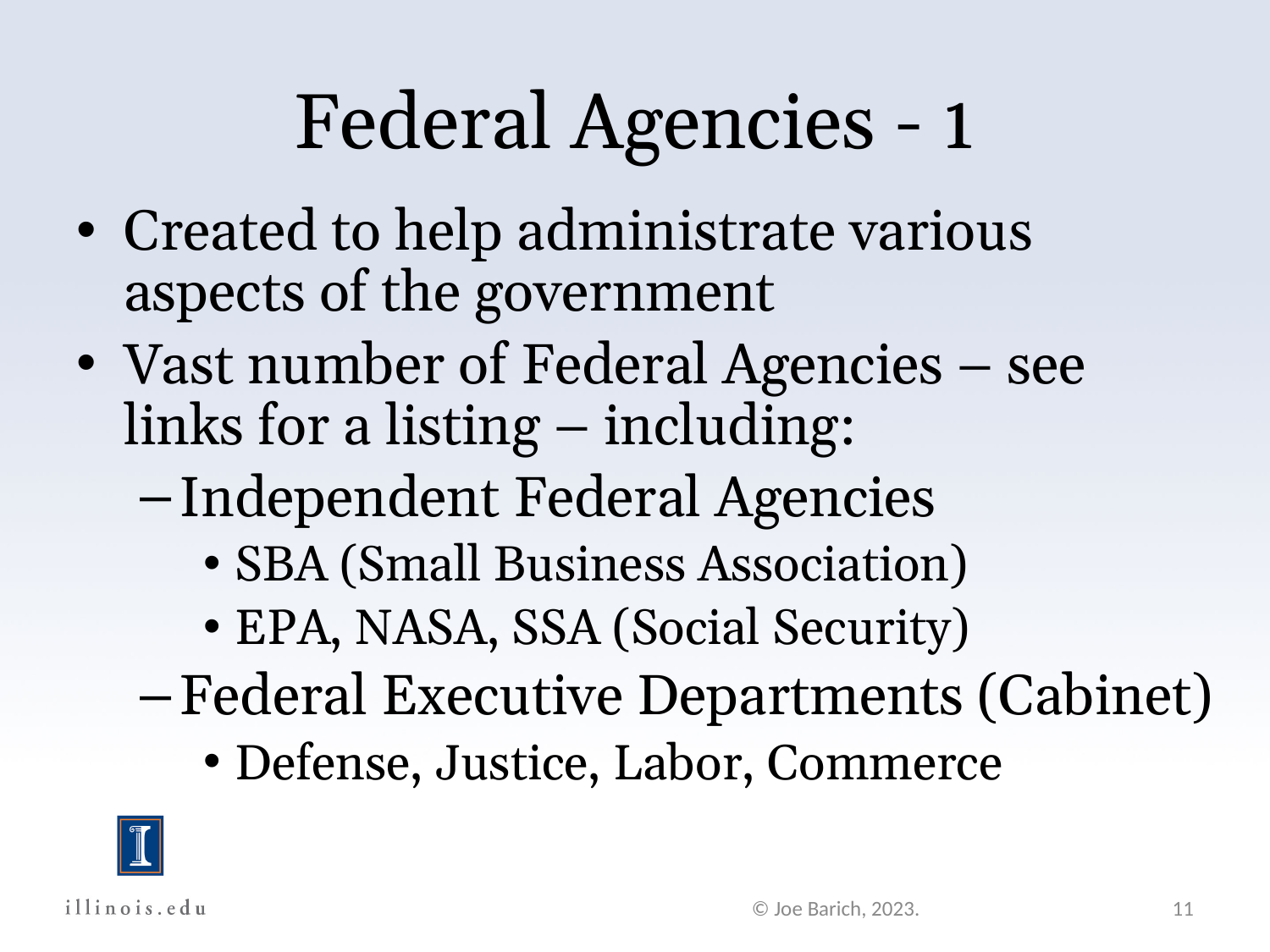

Federal Agencies - 1
Created to help administrate various aspects of the government
Vast number of Federal Agencies – see links for a listing – including:
Independent Federal Agencies
SBA (Small Business Association)
EPA, NASA, SSA (Social Security)
Federal Executive Departments (Cabinet)
Defense, Justice, Labor, Commerce
© Joe Barich, 2023.
11